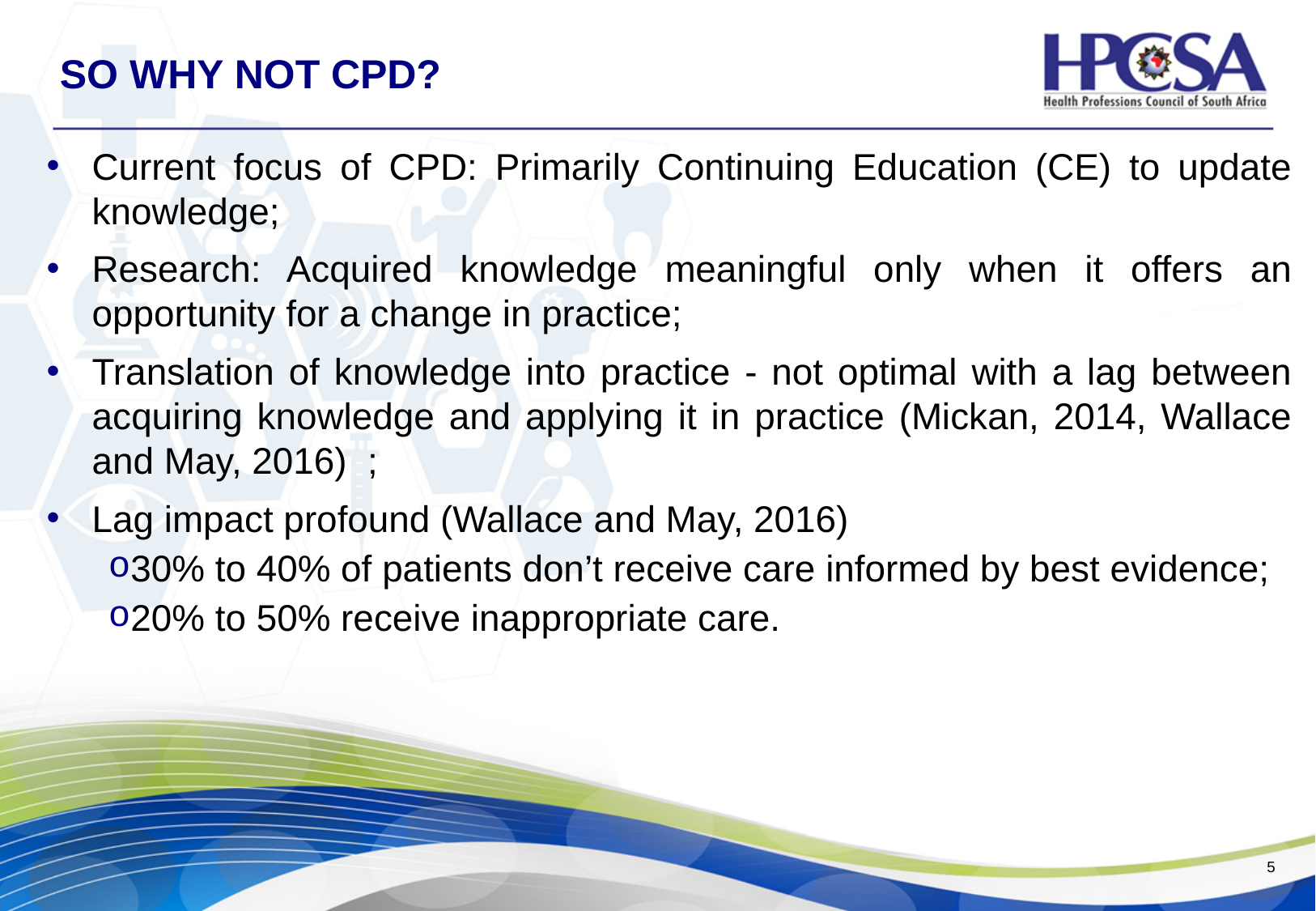

# So why not cpd?
Current focus of CPD: Primarily Continuing Education (CE) to update knowledge;
Research: Acquired knowledge meaningful only when it offers an opportunity for a change in practice;
Translation of knowledge into practice - not optimal with a lag between acquiring knowledge and applying it in practice (Mickan, 2014, Wallace and May, 2016)  ;
Lag impact profound (Wallace and May, 2016)
30% to 40% of patients don’t receive care informed by best evidence;
20% to 50% receive inappropriate care.

5